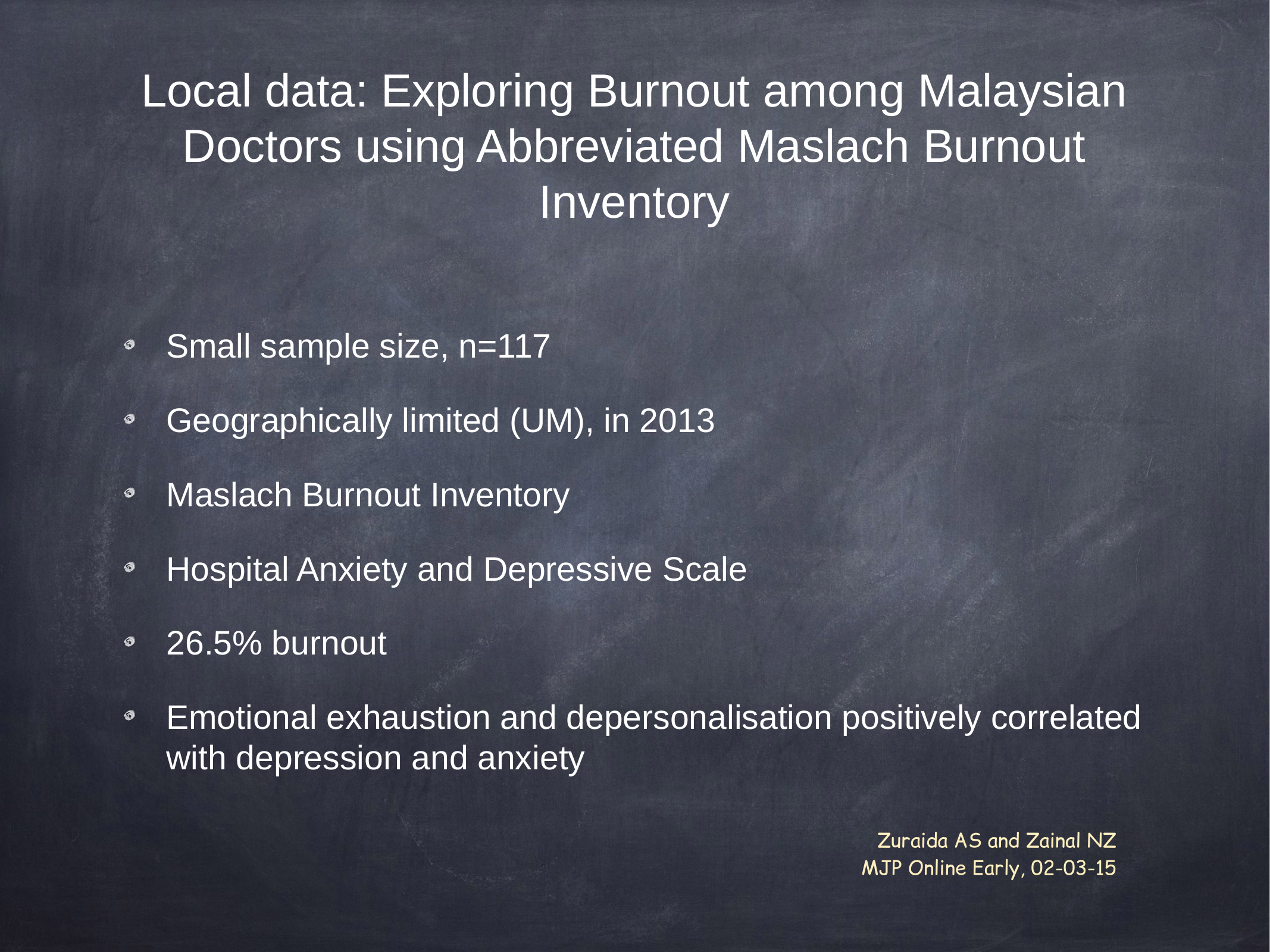

# Local data: Exploring Burnout among Malaysian Doctors using Abbreviated Maslach Burnout Inventory
Small sample size, n=117
Geographically limited (UM), in 2013
Maslach Burnout Inventory
Hospital Anxiety and Depressive Scale
26.5% burnout
Emotional exhaustion and depersonalisation positively correlated with depression and anxiety
Zuraida AS and Zainal NZ
MJP Online Early, 02-03-15